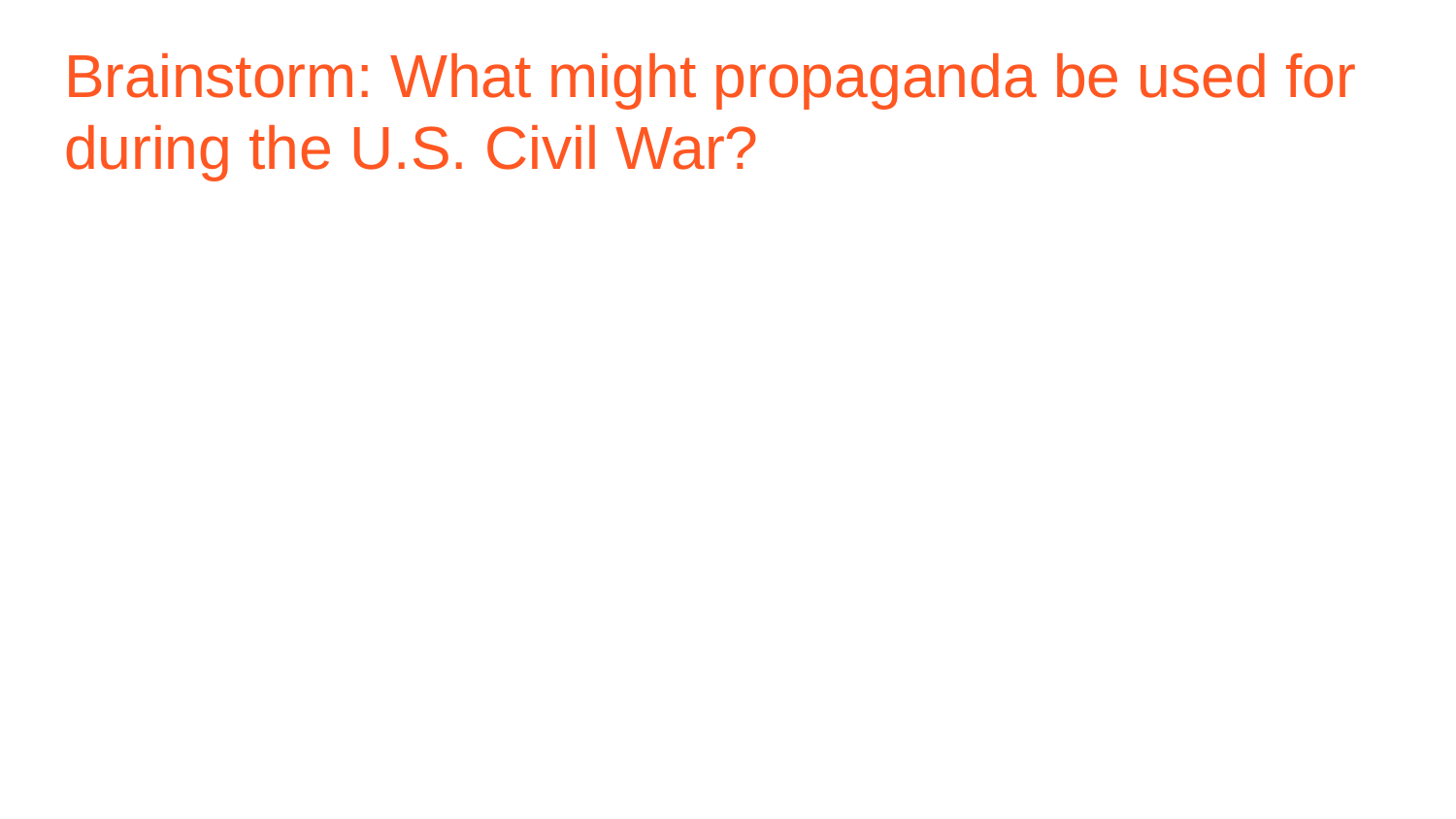

# Brainstorm: What might propaganda be used for during the U.S. Civil War?